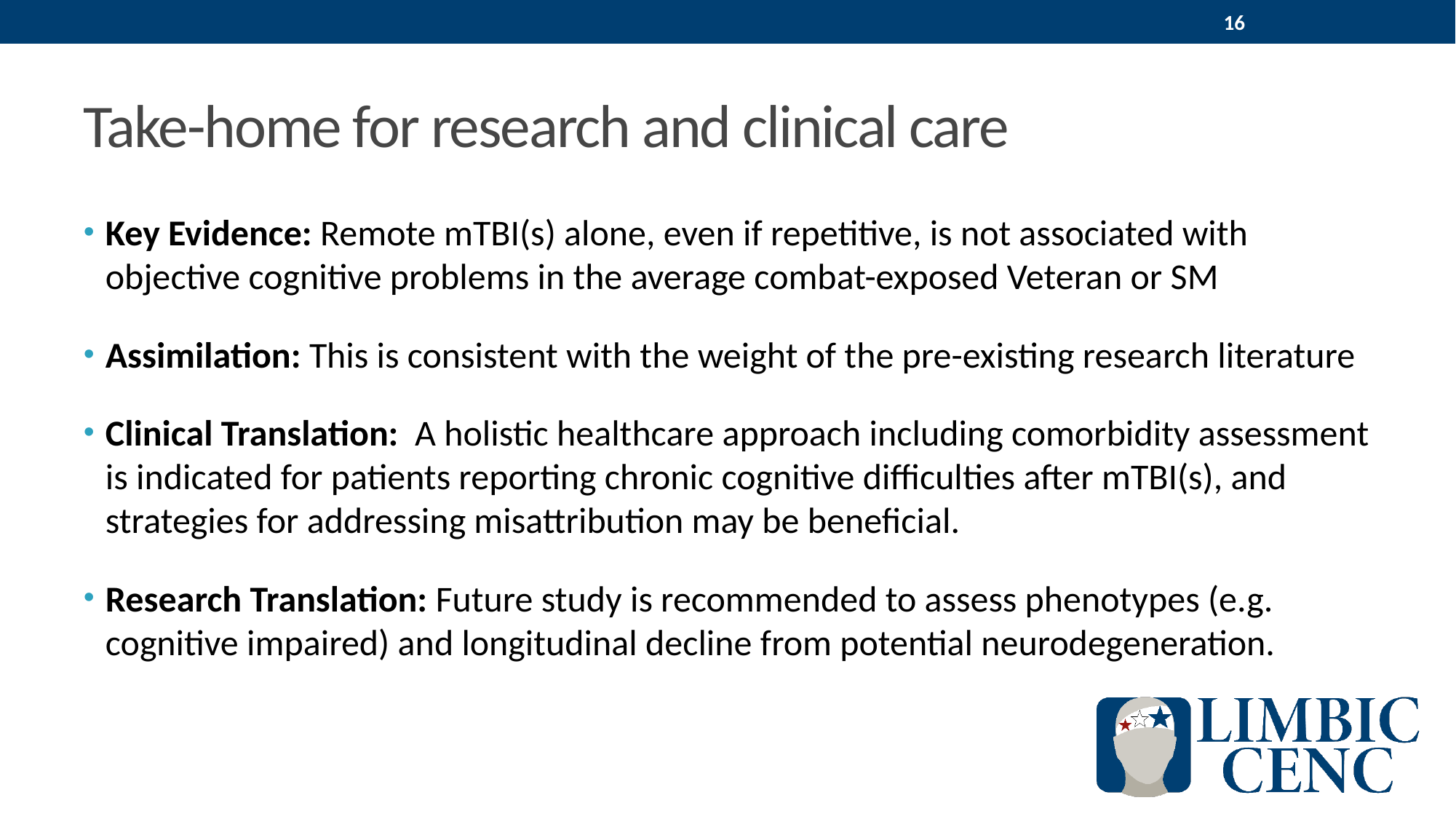

16
# Take-home for research and clinical care
Key Evidence: Remote mTBI(s) alone, even if repetitive, is not associated with objective cognitive problems in the average combat-exposed Veteran or SM
Assimilation: This is consistent with the weight of the pre-existing research literature
Clinical Translation:  A holistic healthcare approach including comorbidity assessment is indicated for patients reporting chronic cognitive difficulties after mTBI(s), and strategies for addressing misattribution may be beneficial.
Research Translation: Future study is recommended to assess phenotypes (e.g. cognitive impaired) and longitudinal decline from potential neurodegeneration.